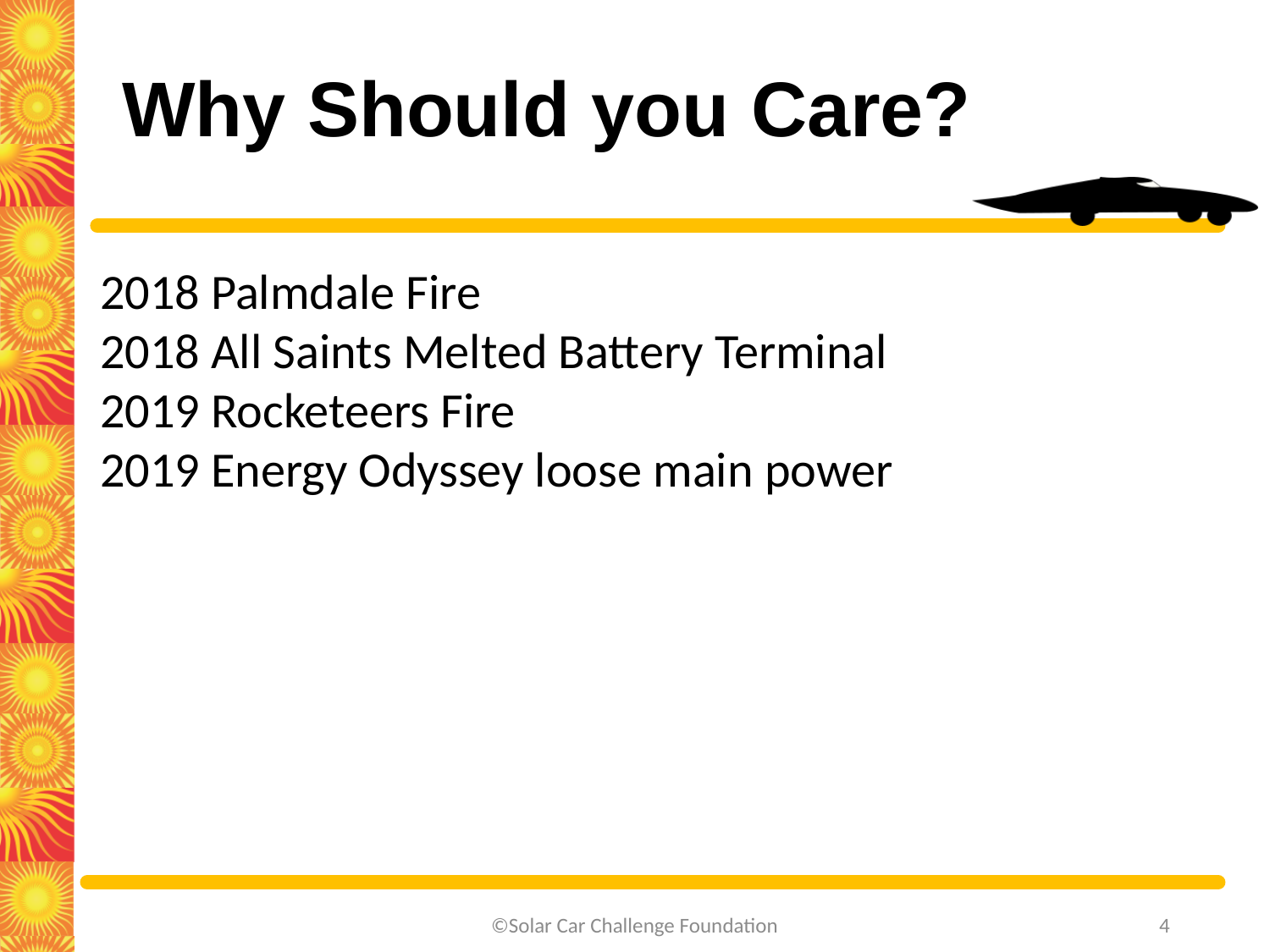

# Why Should you Care?
2018 Palmdale Fire
2018 All Saints Melted Battery Terminal
2019 Rocketeers Fire
2019 Energy Odyssey loose main power

4
©Solar Car Challenge Foundation